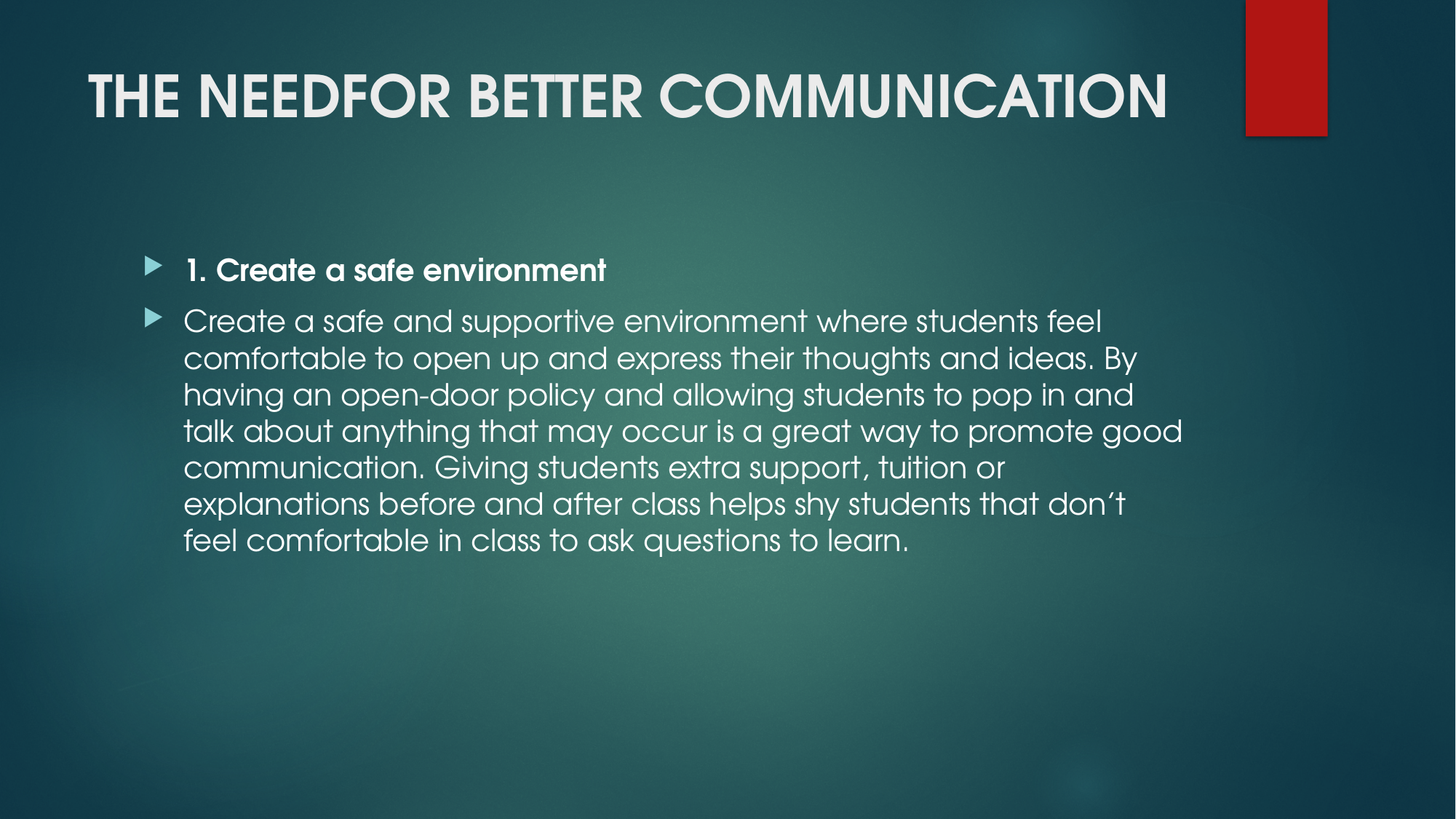

# THE NEEDFOR BETTER COMMUNICATION
1. Create a safe environment
Create a safe and supportive environment where students feel comfortable to open up and express their thoughts and ideas. By having an open-door policy and allowing students to pop in and talk about anything that may occur is a great way to promote good communication. Giving students extra support, tuition or explanations before and after class helps shy students that don’t feel comfortable in class to ask questions to learn.